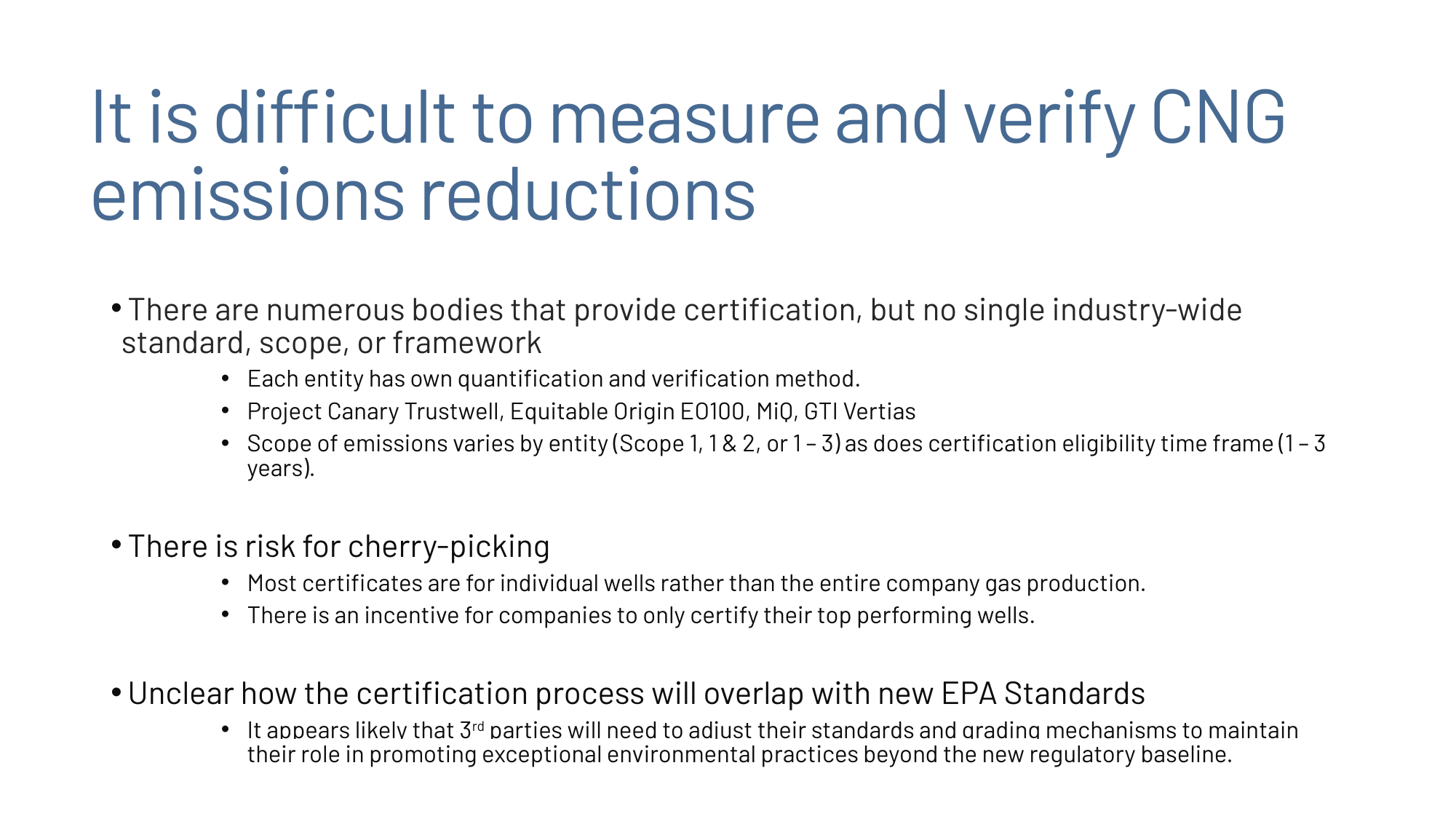

# It is difficult to measure and verify CNG emissions reductions
 There are numerous bodies that provide certification, but no single industry-wide standard, scope, or framework
Each entity has own quantification and verification method.
Project Canary Trustwell, Equitable Origin EO100, MiQ, GTI Vertias
Scope of emissions varies by entity (Scope 1, 1 & 2, or 1 – 3) as does certification eligibility time frame (1 – 3 years).

 There is risk for cherry-picking
Most certificates are for individual wells rather than the entire company gas production.
There is an incentive for companies to only certify their top performing wells.

 Unclear how the certification process will overlap with new EPA Standards
It appears likely that 3rd parties will need to adjust their standards and grading mechanisms to maintain their role in promoting exceptional environmental practices beyond the new regulatory baseline.